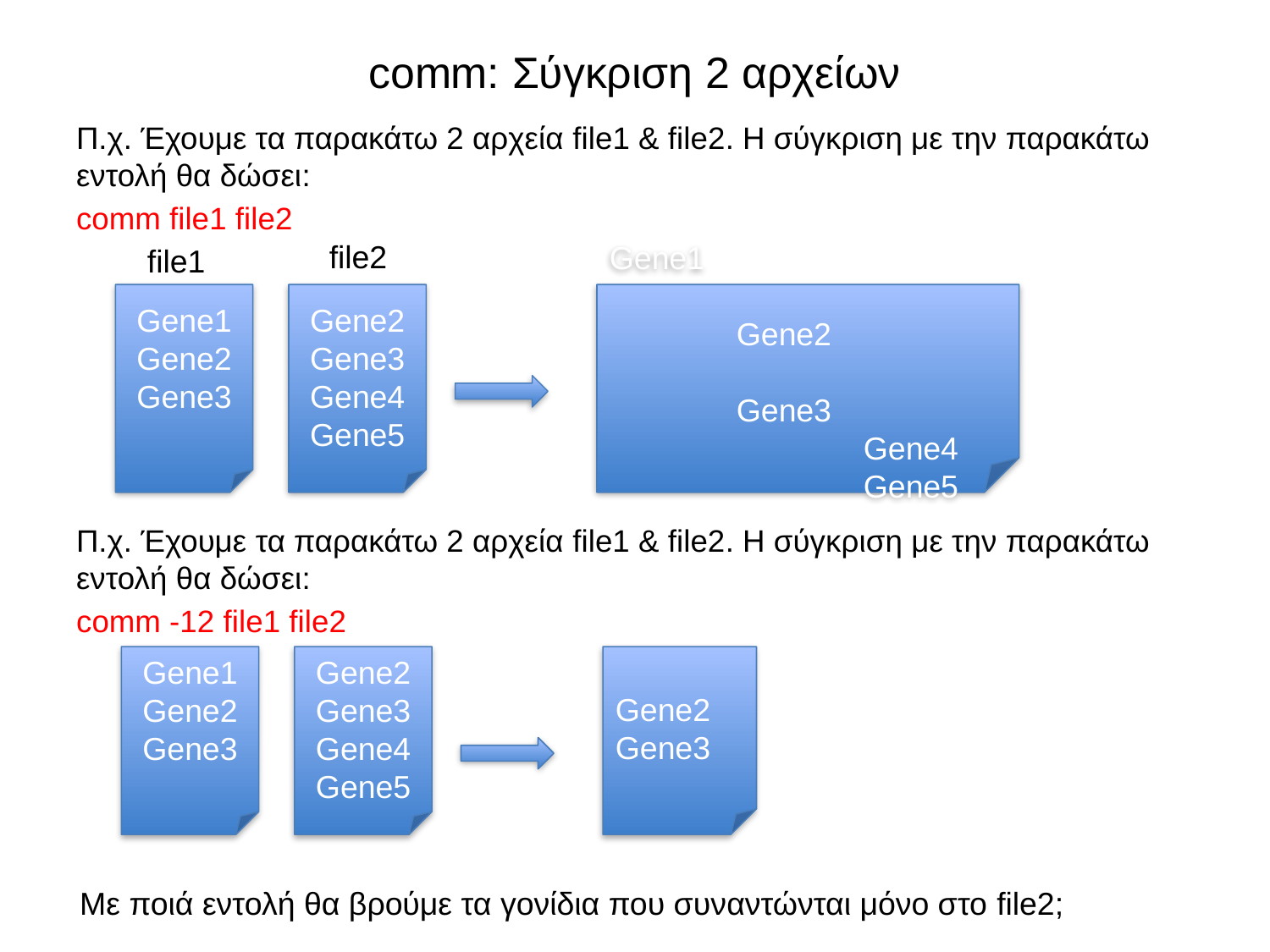

# comm: Σύγκριση 2 αρχείων
Π.χ. Έχουμε τα παρακάτω 2 αρχεία file1 & file2. Η σύγκριση με την παρακάτω εντολή θα δώσει:
comm file1 file2

file2
file1
Gene1
Gene2
Gene3

Gene2
Gene3
Gene4
Gene5
Gene1
				Gene2
				Gene3
		Gene4
		Gene5

Π.χ. Έχουμε τα παρακάτω 2 αρχεία file1 & file2. Η σύγκριση με την παρακάτω εντολή θα δώσει:
comm -12 file1 file2

Gene2
Gene3
Gene4
Gene5
Gene2
Gene3
Gene1
Gene2
Gene3

Με ποιά εντολή θα βρούμε τα γονίδια που συναντώνται μόνο στο file2;